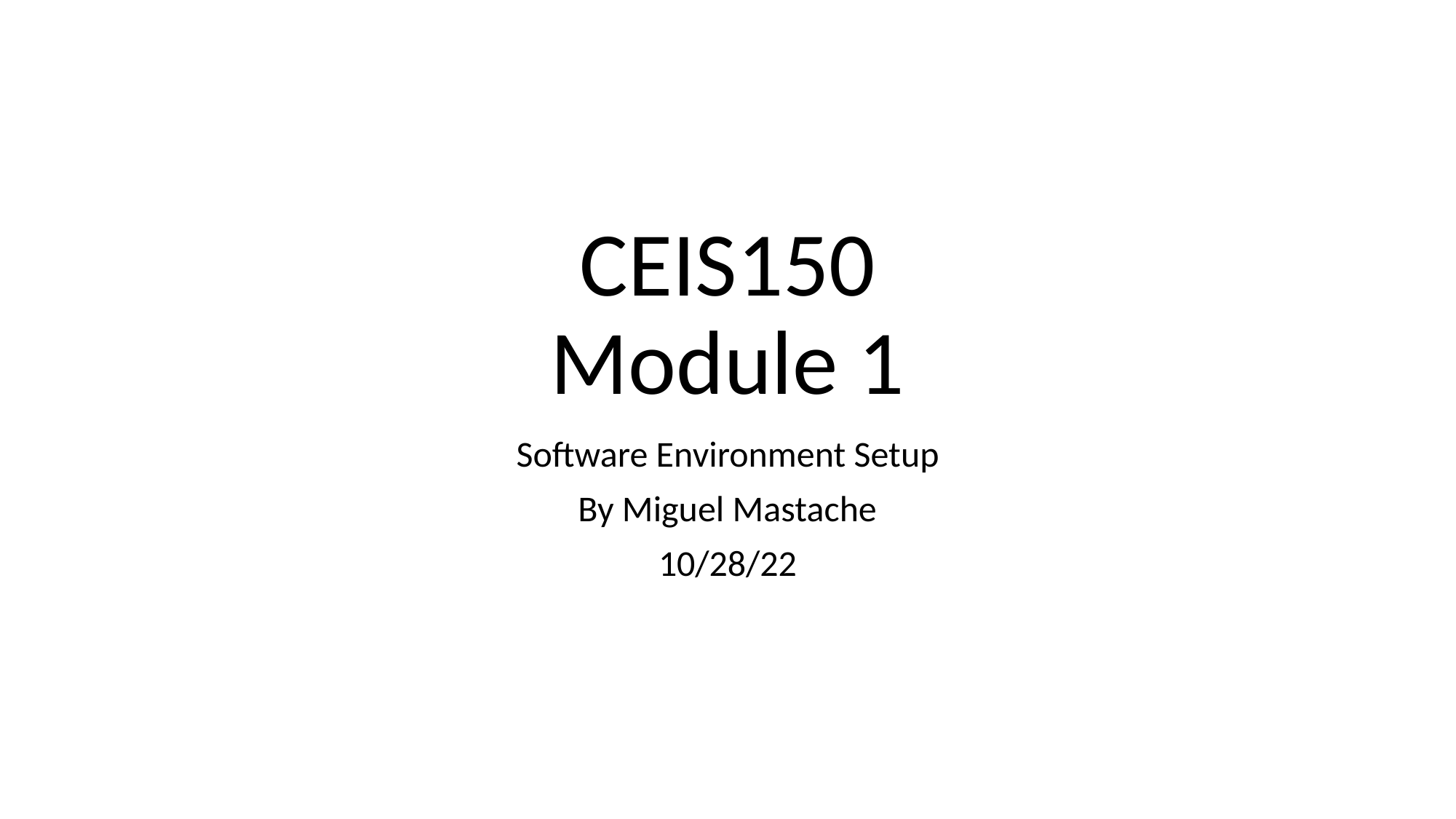

# CEIS150 Module 1
Software Environment Setup
By Miguel Mastache
10/28/22